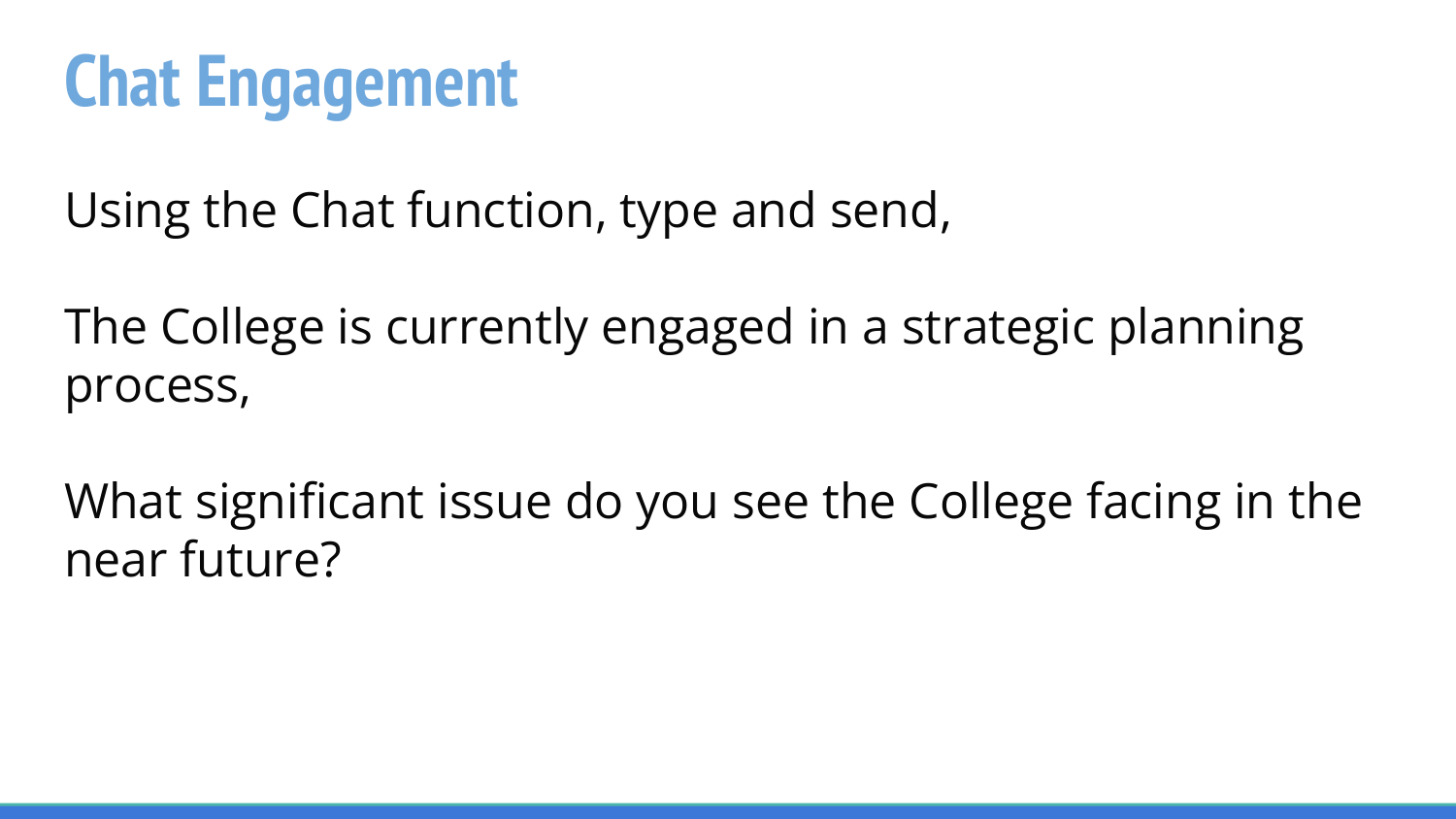

# Chat Engagement Using the Chat function, type and send, The College is currently engaged in a strategic planning process, What significant issue do you see the College facing in the near future?